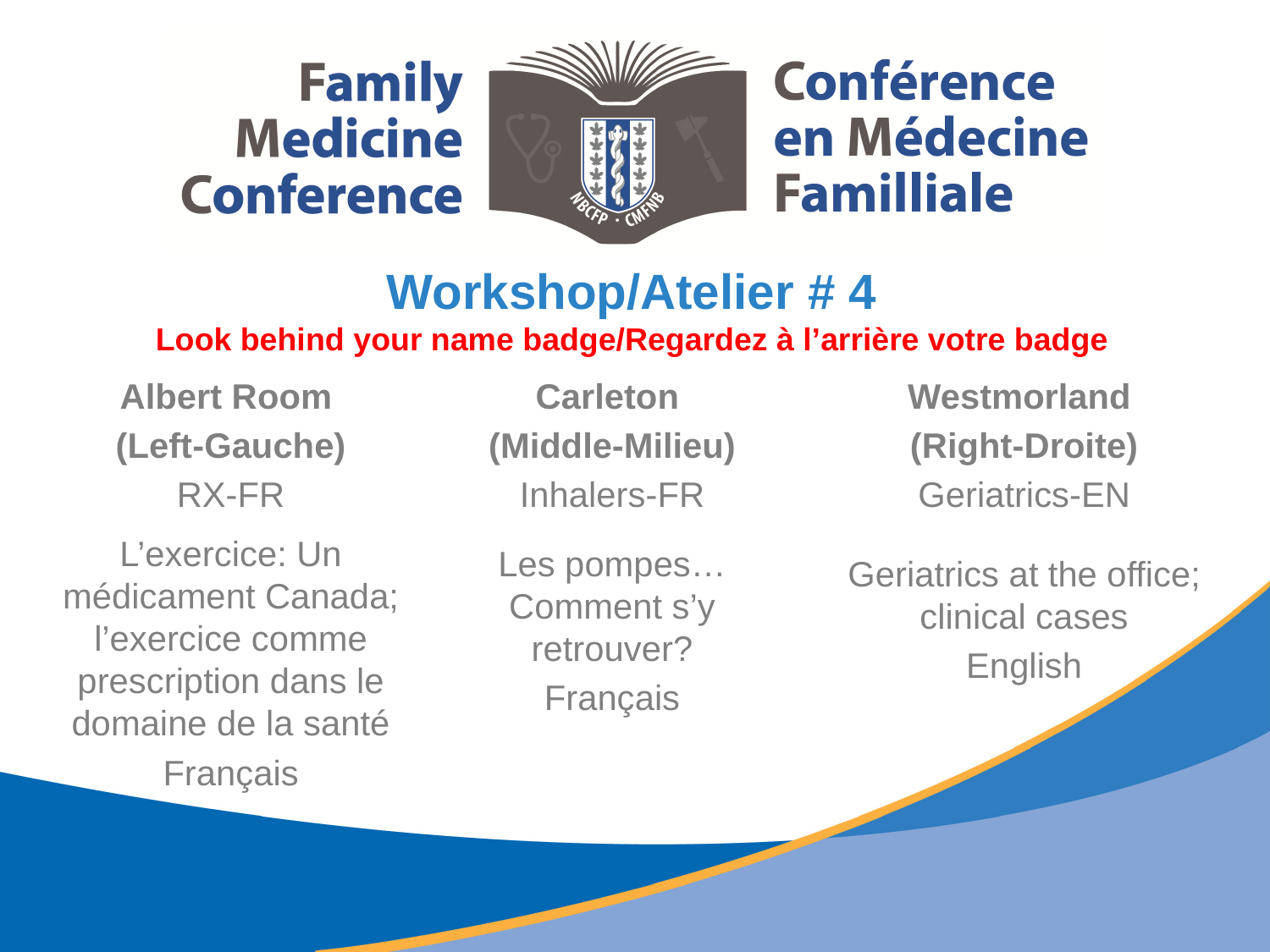

# Workshop/Atelier # 4 Look behind your name badge/Regardez à l’arrière votre badge
Albert Room
(Left-Gauche)
RX-FR

L’exercice: Un médicament Canada; l’exercice comme prescription dans le domaine de la santé
Français

Carleton
(Middle-Milieu)
Inhalers-FR

Les pompes… Comment s’y retrouver?
Français
Westmorland
(Right-Droite)
Geriatrics-EN

Geriatrics at the office; clinical cases
English